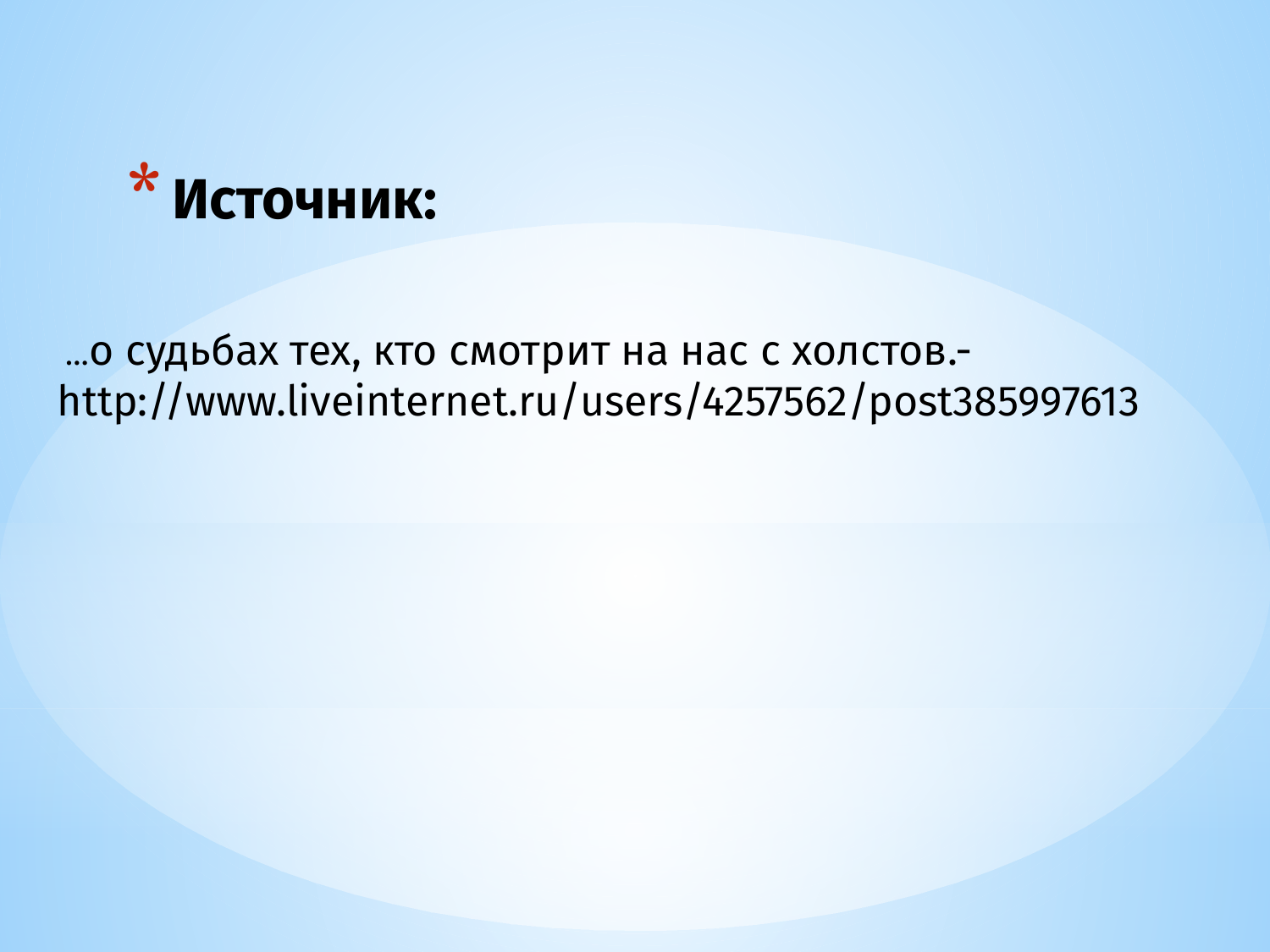

# Источник:
 …о судьбах тех, кто смотрит на нас с холстов.-
http://www.liveinternet.ru/users/4257562/post385997613